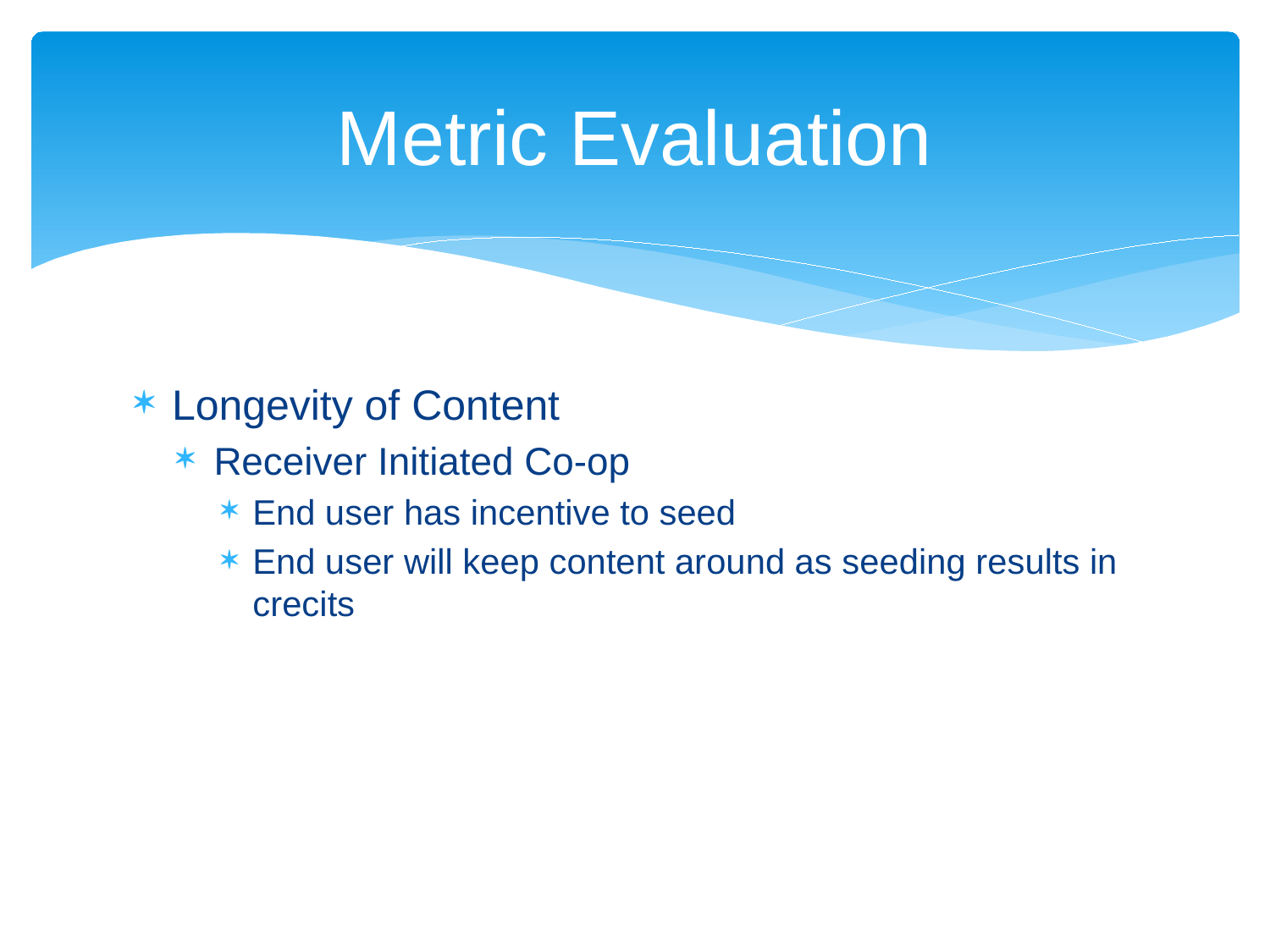

# Metric Evaluation
Longevity of Content
Receiver Initiated Co-op
End user has incentive to seed
End user will keep content around as seeding results in crecits